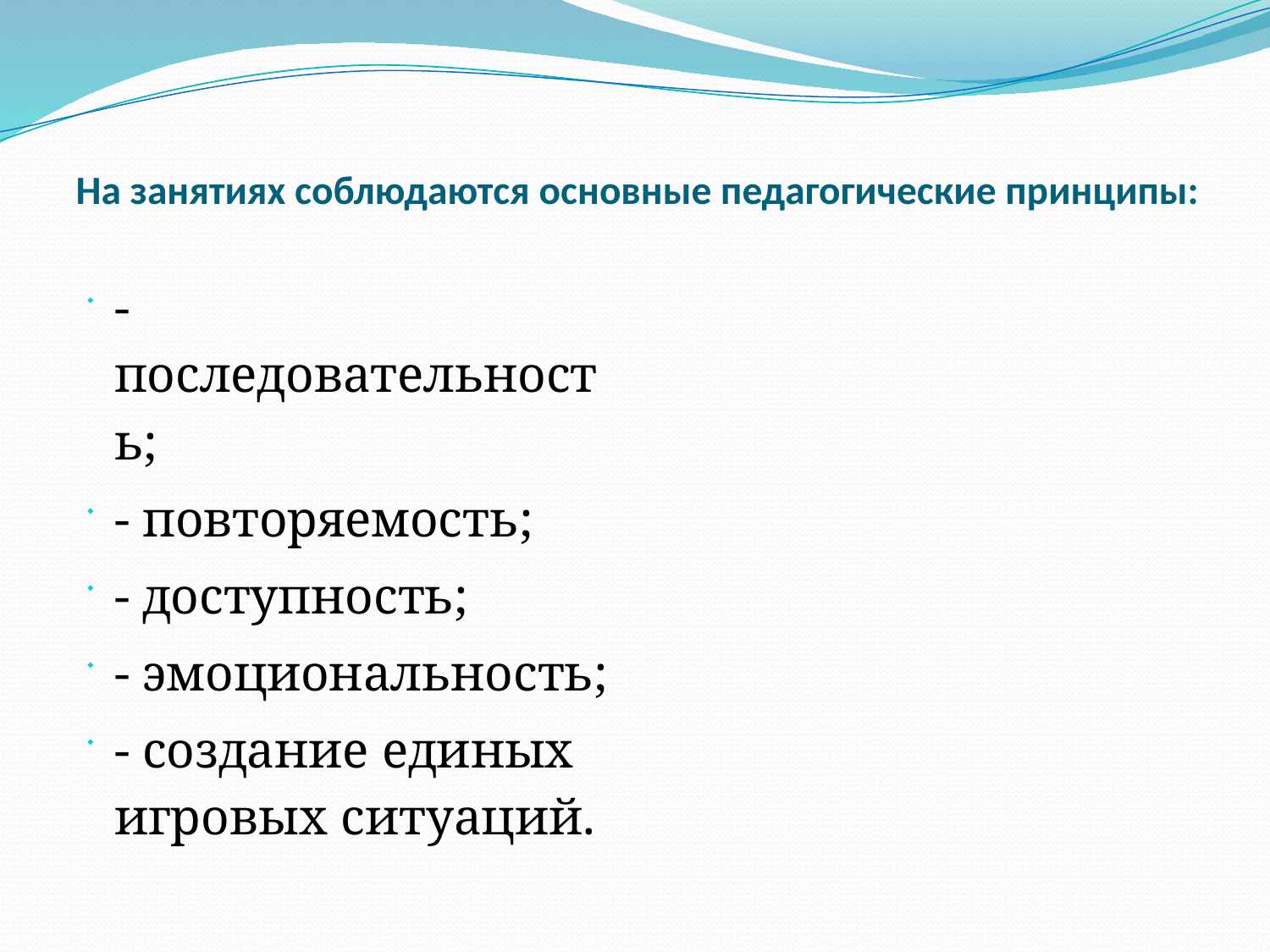

# На занятиях соблюдаются основные педагогические принципы:
- последовательность;
- повторяемость;
- доступность;
- эмоциональность;
- создание единых игровых ситуаций.